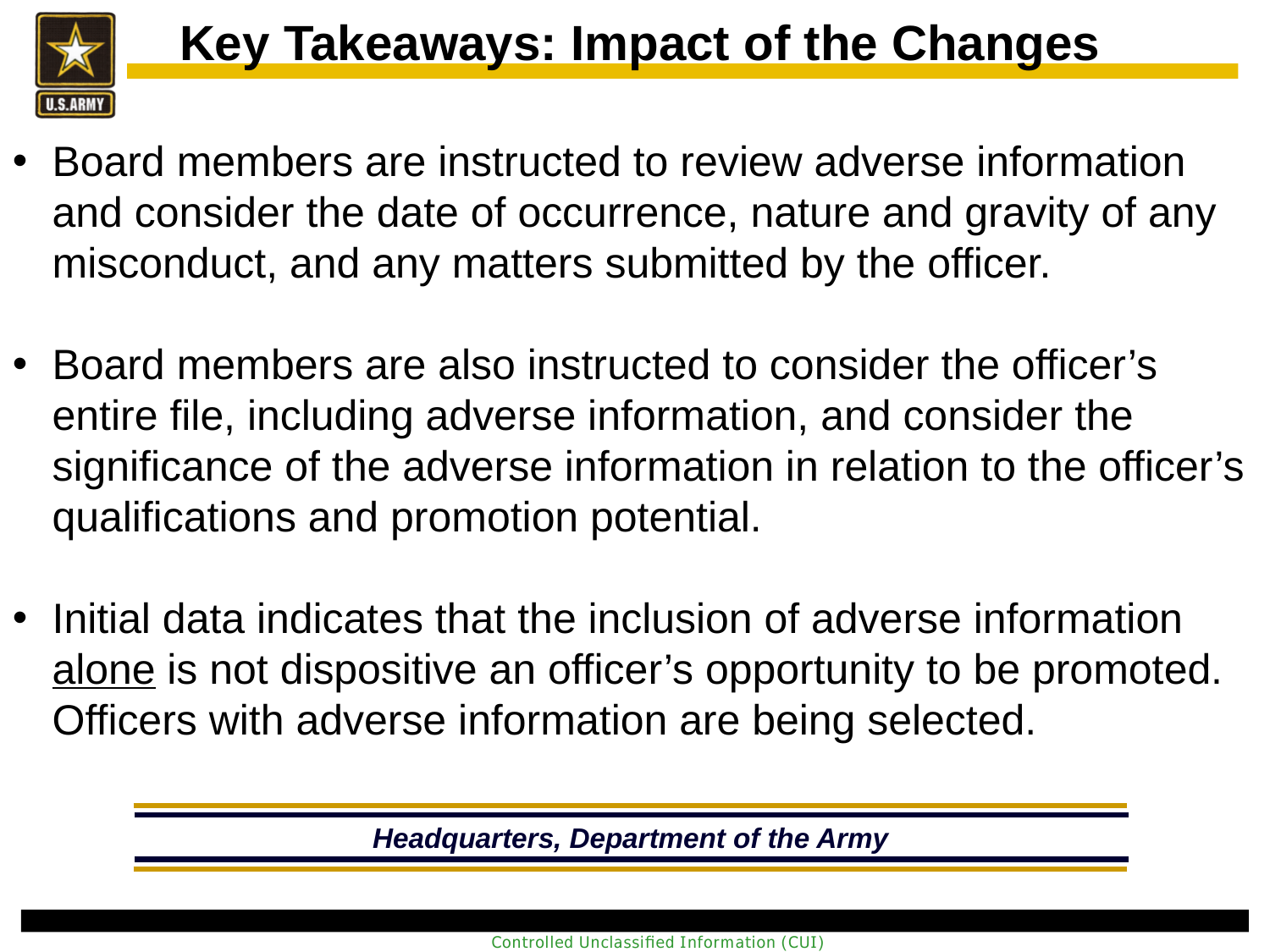

Key Takeaways: Impact of the Changes

Board members are instructed to review adverse information and consider the date of occurrence, nature and gravity of any misconduct, and any matters submitted by the officer.

Board members are also instructed to consider the officer’s entire file, including adverse information, and consider the significance of the adverse information in relation to the officer’s qualifications and promotion potential.

Initial data indicates that the inclusion of adverse information alone is not dispositive an officer’s opportunity to be promoted. Officers with adverse information are being selected.